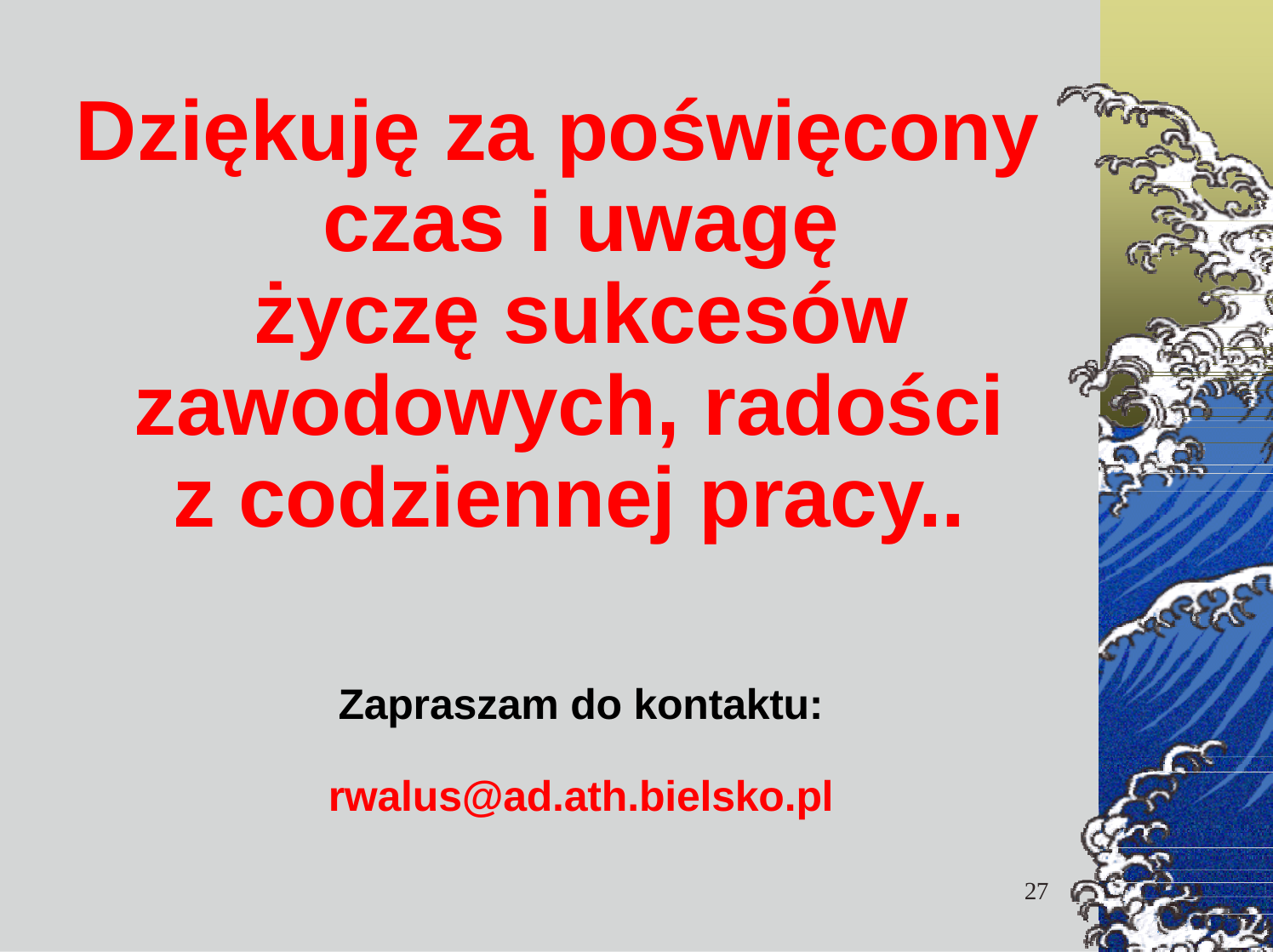

# Dziękuję za poświęcony czas i uwagę życzę sukcesów zawodowych, radości z codziennej pracy.. Zapraszam do kontaktu: rwalus@ad.ath.bielsko.pl
27